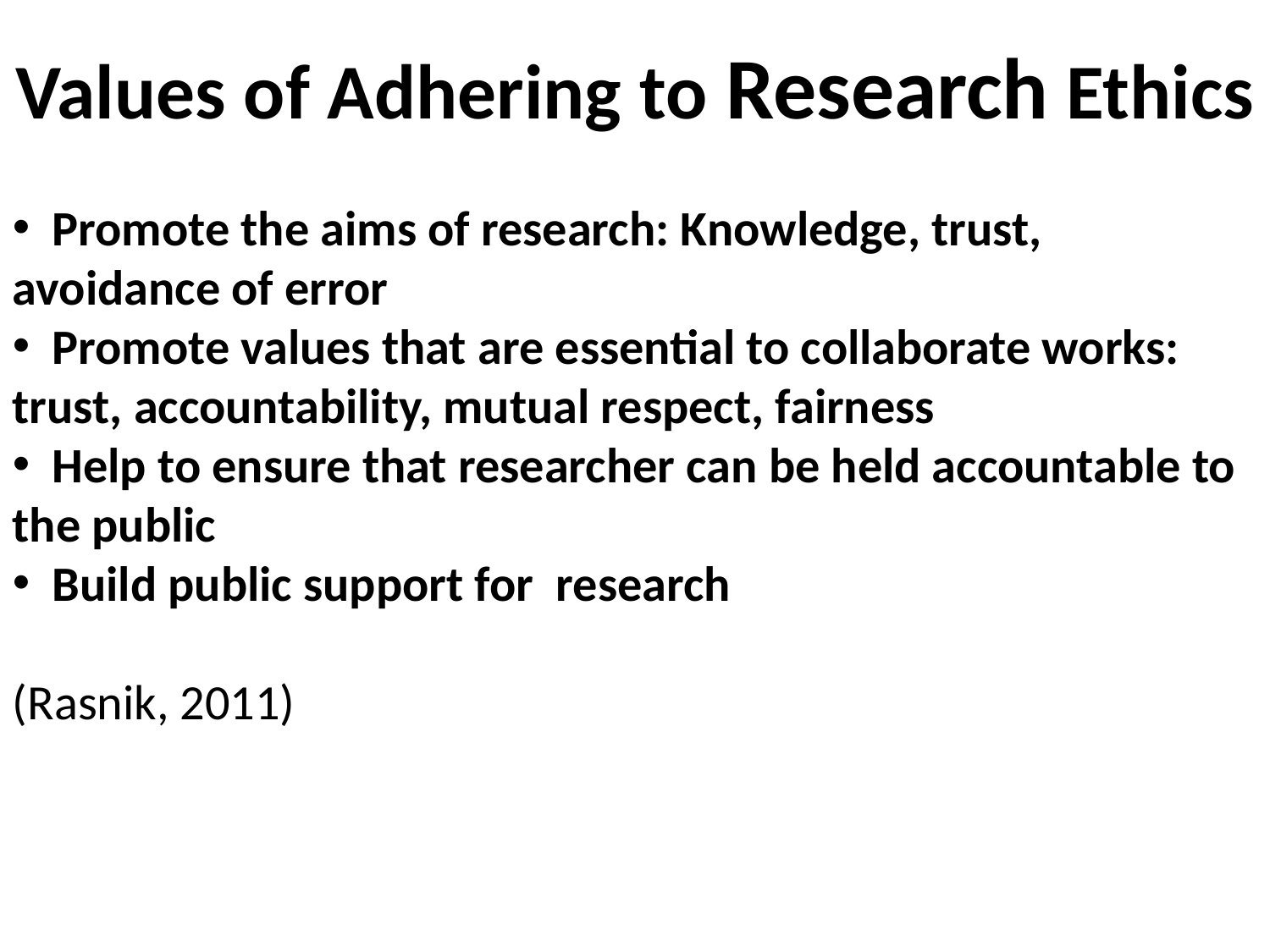

# Values of Adhering to Research Ethics
  Promote the aims of research: Knowledge, trust,   avoidance of error
  Promote values that are essential to collaborate works: trust, accountability, mutual respect, fairness
  Help to ensure that researcher can be held accountable to the public
  Build public support for  research

(Rasnik, 2011)